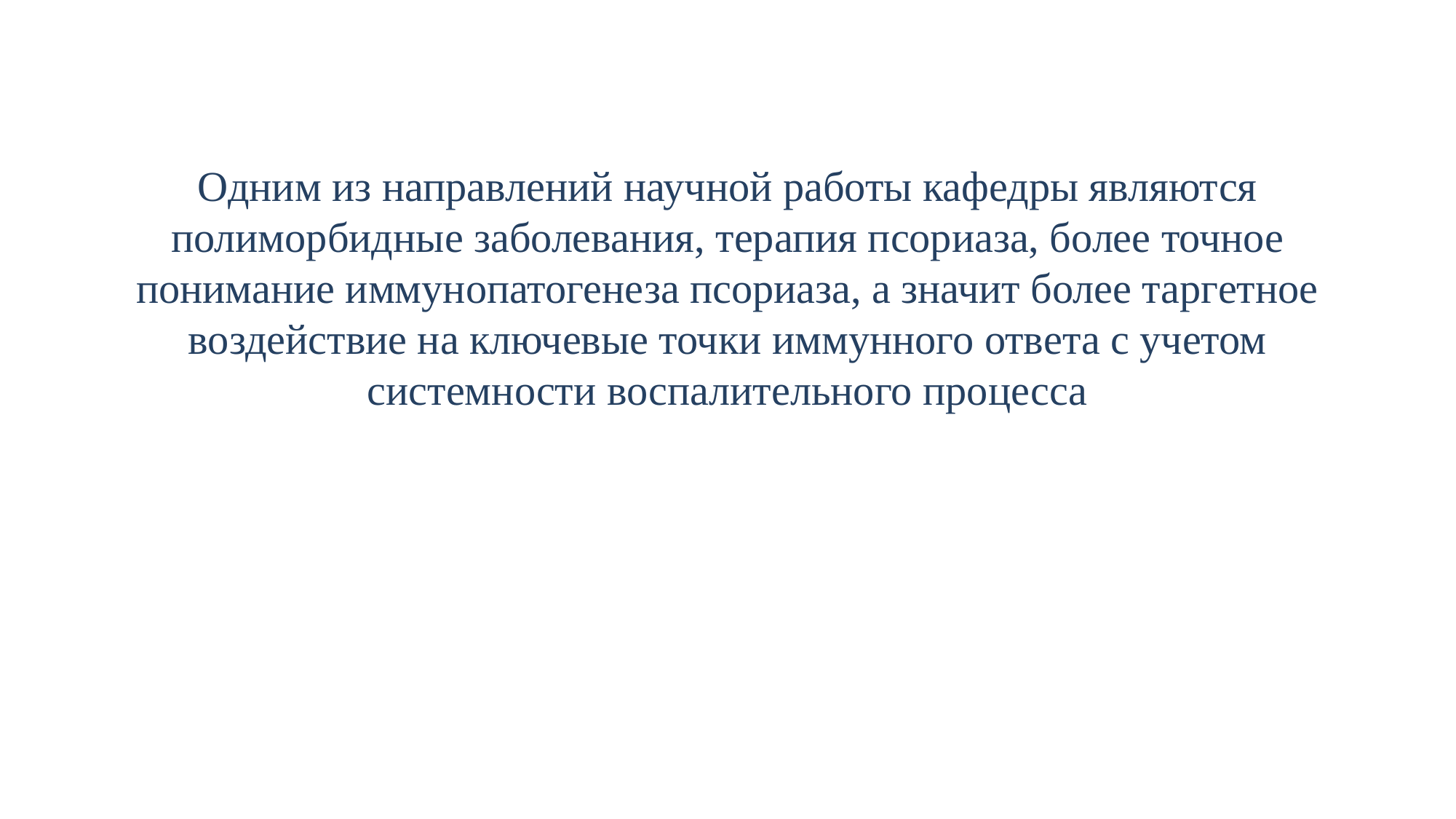

Одним из направлений научной работы кафедры являются полиморбидные заболевания, терапия псориаза, более точное понимание иммунопатогенеза псориаза, а значит более таргетное воздействие на ключевые точки иммунного ответа с учетом системности воспалительного процесса